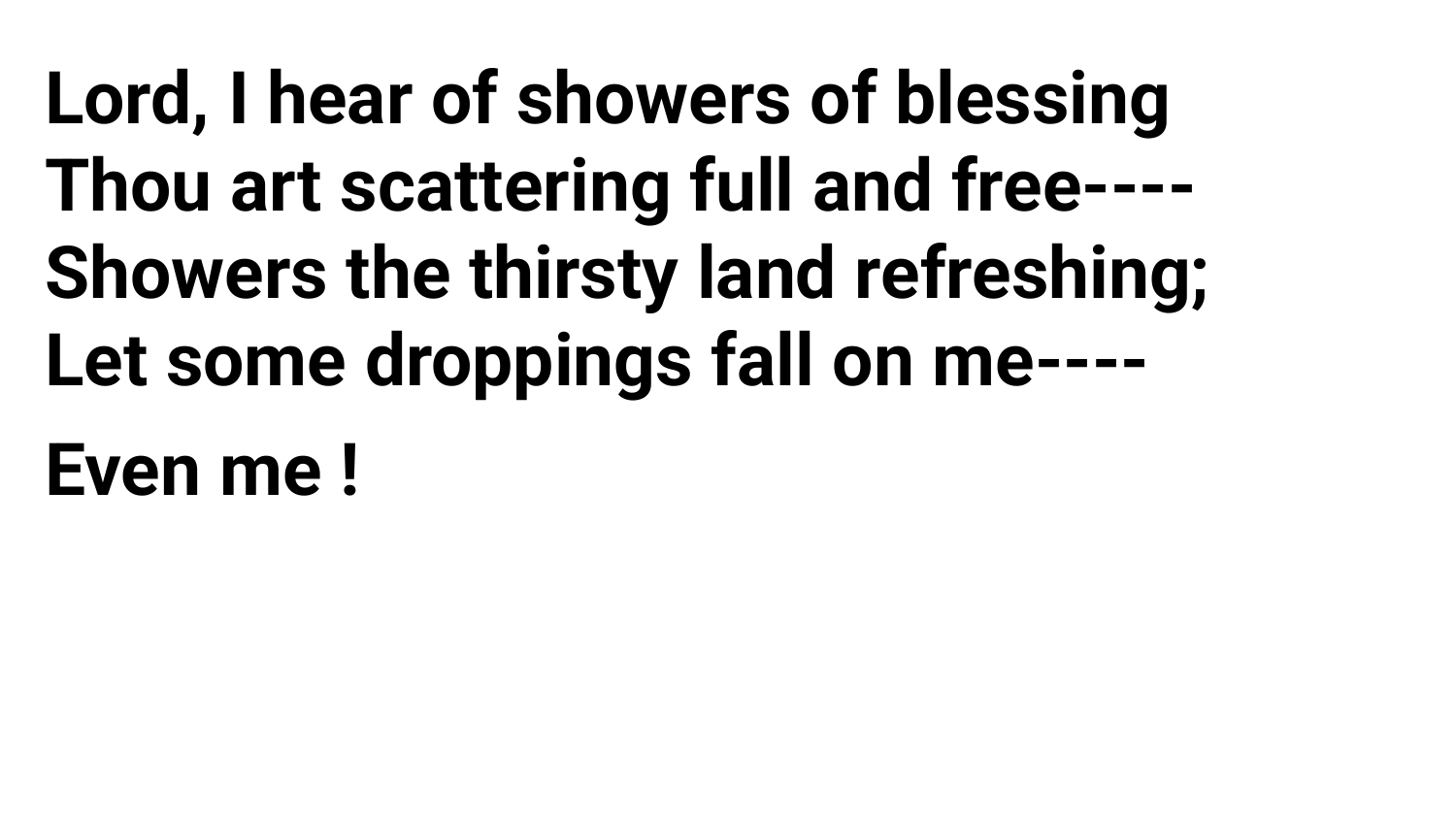

Lord, I hear of showers of blessing
Thou art scattering full and free----
Showers the thirsty land refreshing;
Let some droppings fall on me----
Even me !